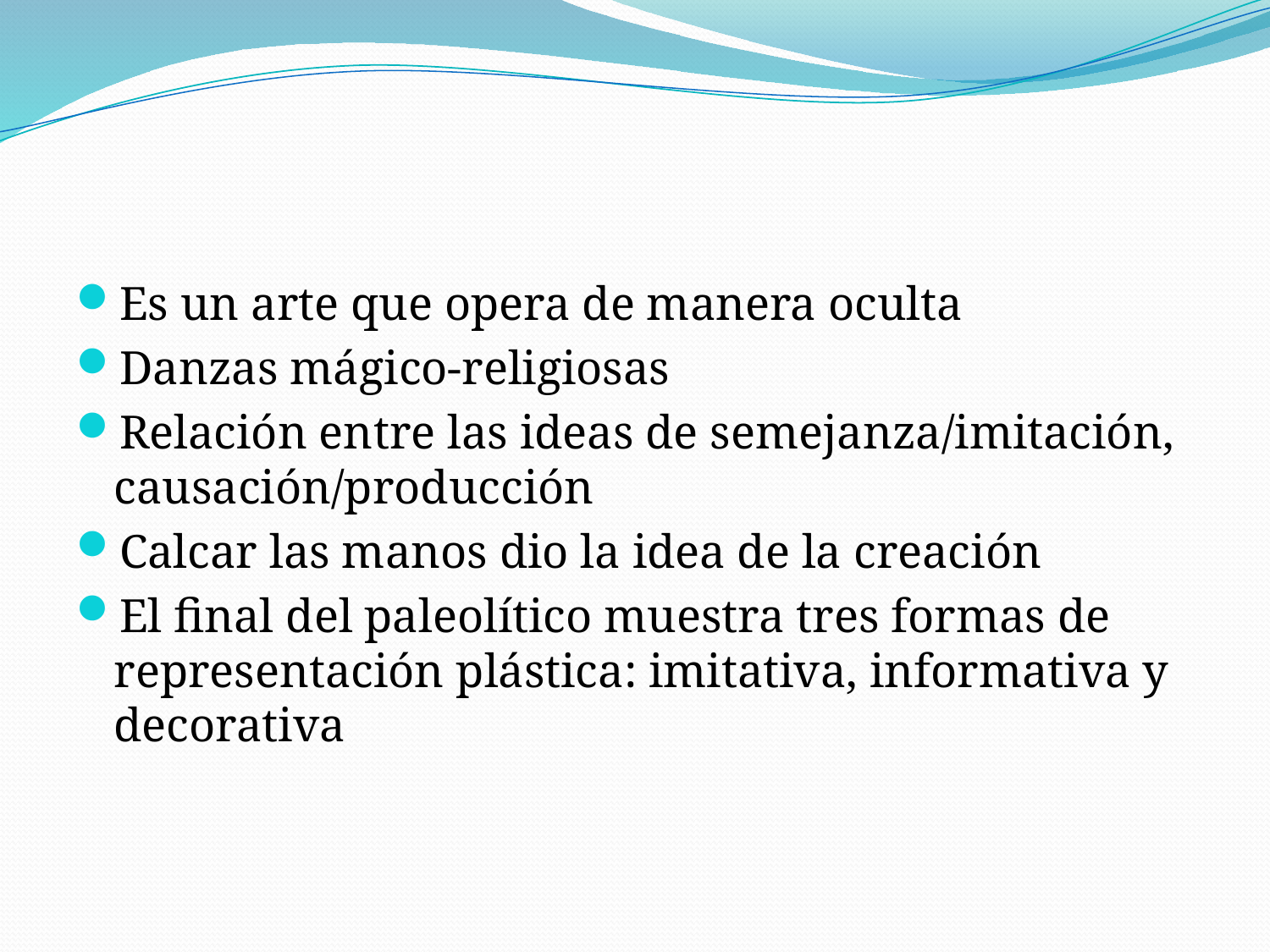

#
Es un arte que opera de manera oculta
Danzas mágico-religiosas
Relación entre las ideas de semejanza/imitación, causación/producción
Calcar las manos dio la idea de la creación
El final del paleolítico muestra tres formas de representación plástica: imitativa, informativa y decorativa